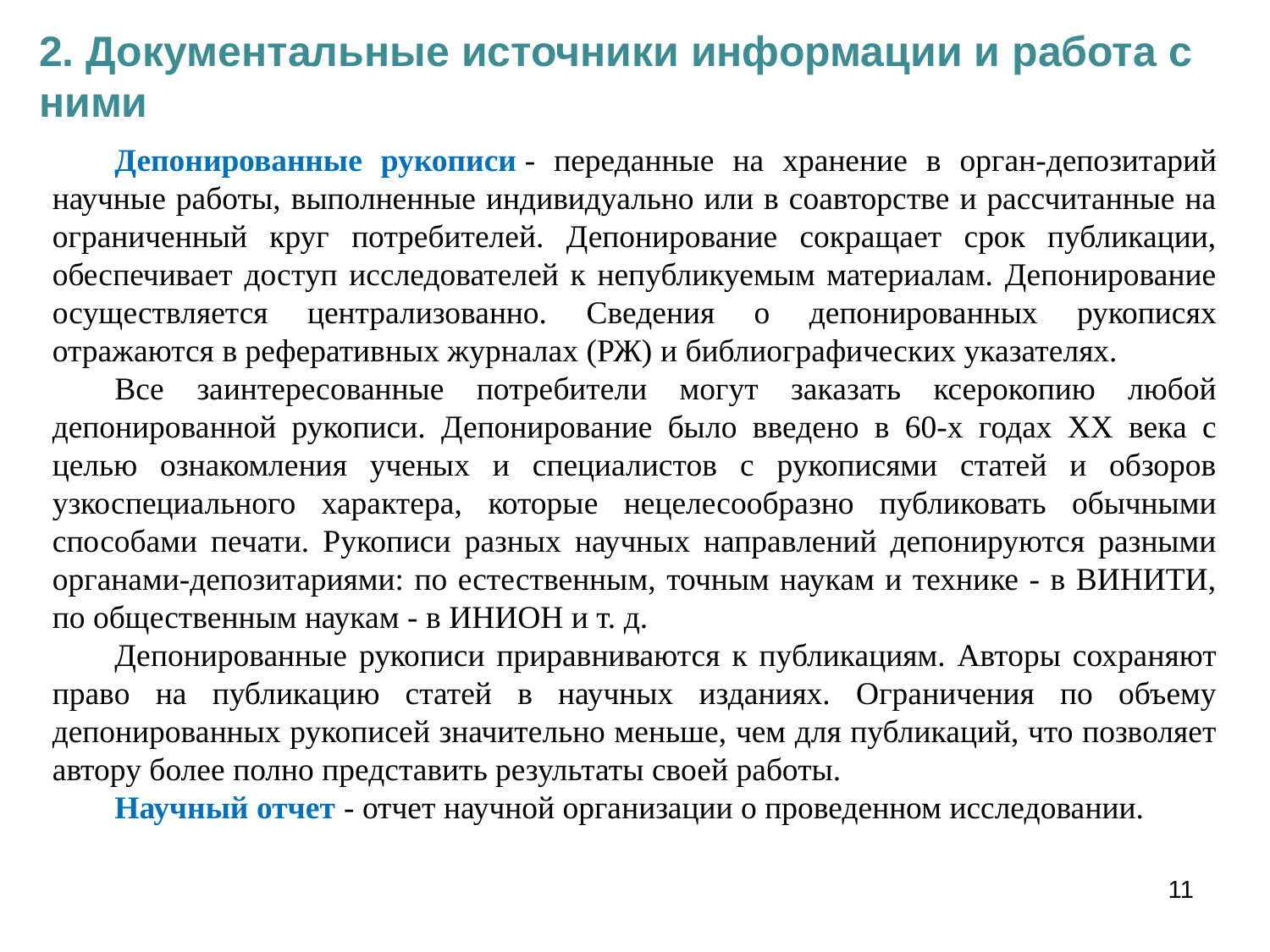

2. Документальные источники информации и работа с ними
Депонированные рукописи - переданные на хранение в орган-депозитарий научные работы, выполненные индивидуально или в соавторстве и рассчитанные на ограниченный круг потребителей. Депонирование сокращает срок публикации, обеспечивает доступ исследователей к непубликуемым материалам. Депонирование осуществляется централизованно. Сведения о депонированных рукописях отражаются в реферативных журналах (РЖ) и библиографических указателях.
Все заинтересованные потребители могут заказать ксерокопию любой депонированной рукописи. Депонирование было введено в 60-х годах ХХ века с целью ознакомления ученых и специалистов с рукописями статей и обзоров узкоспециального характера, которые нецелесообразно публиковать обычными способами печати. Рукописи разных научных направлений депонируются разными органами-депозитариями: по естественным, точным наукам и технике - в ВИНИТИ, по общественным наукам - в ИНИОН и т. д.
Депонированные рукописи приравниваются к публикациям. Авторы сохраняют право на публикацию статей в научных изданиях. Ограничения по объему депонированных рукописей значительно меньше, чем для публикаций, что позволяет автору более полно представить результаты своей работы.
Научный отчет - отчет научной организации о проведенном исследовании.

11